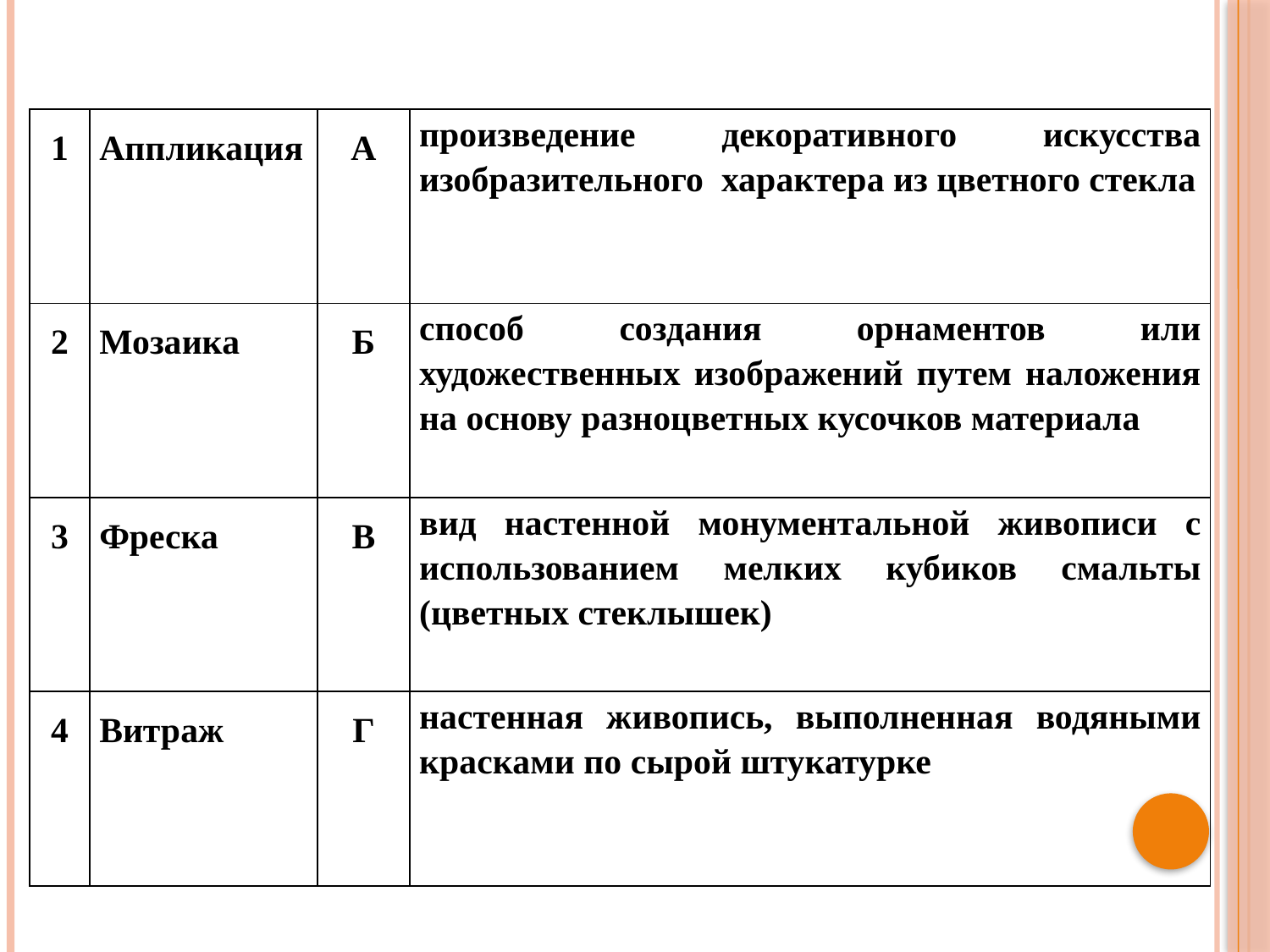

| 1 | Аппликация | А | произведение декоративного искусства изобразительного характера из цветного стекла |
| --- | --- | --- | --- |
| 2 | Мозаика | Б | способ создания орнаментов или художественных изображений путем наложения на основу разноцветных кусочков материала |
| 3 | Фреска | В | вид настенной монументальной живописи с использованием мелких кубиков смальты (цветных стеклышек) |
| 4 | Витраж | Г | настенная живопись, выполненная водяными красками по сырой штукатурке |